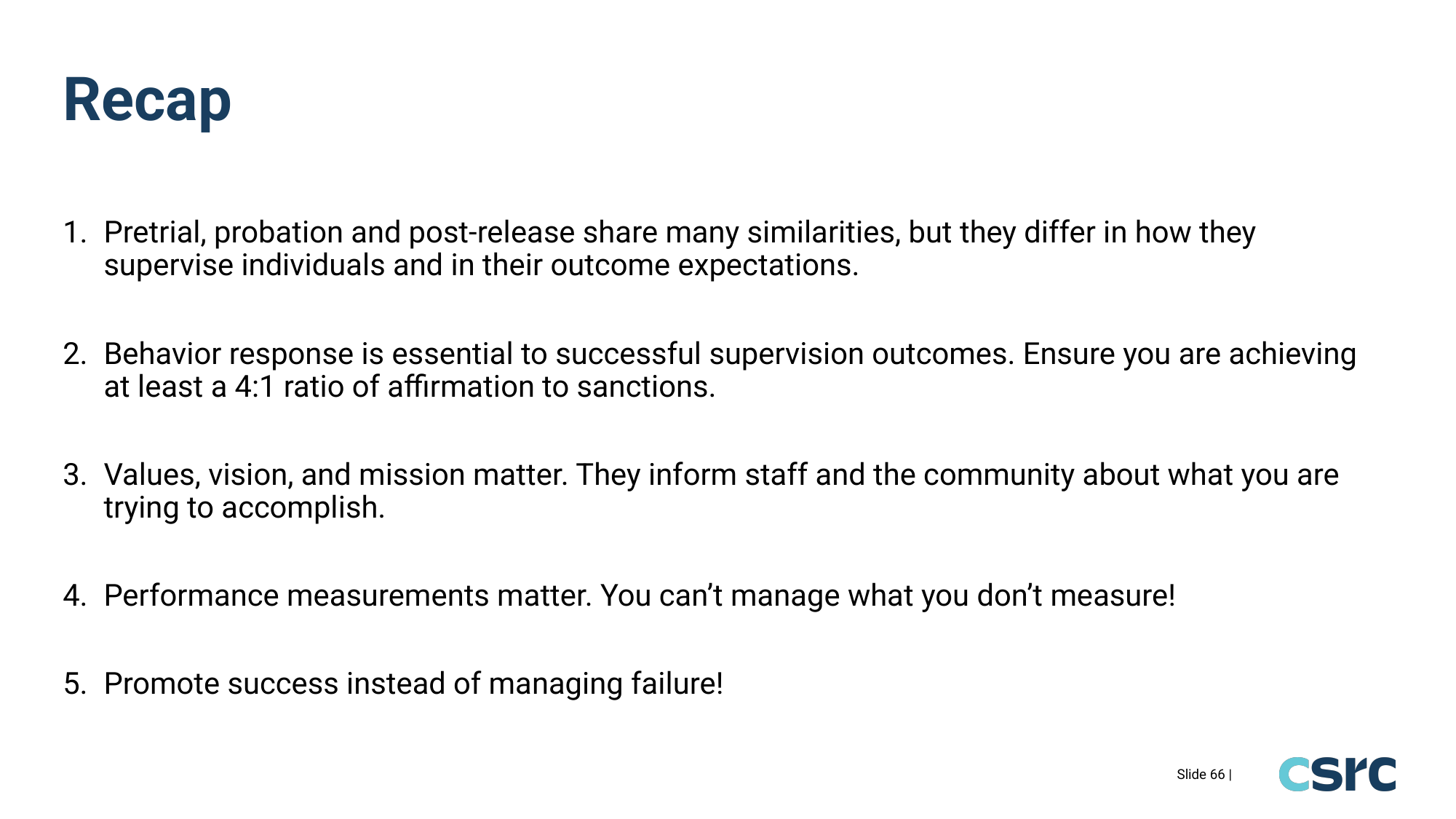

# Recap
Pretrial, probation and post-release share many similarities, but they differ in how they supervise individuals and in their outcome expectations.

Behavior response is essential to successful supervision outcomes. Ensure you are achieving at least a 4:1 ratio of affirmation to sanctions.

Values, vision, and mission matter. They inform staff and the community about what you are trying to accomplish.

Performance measurements matter. You can’t manage what you don’t measure!

Promote success instead of managing failure!